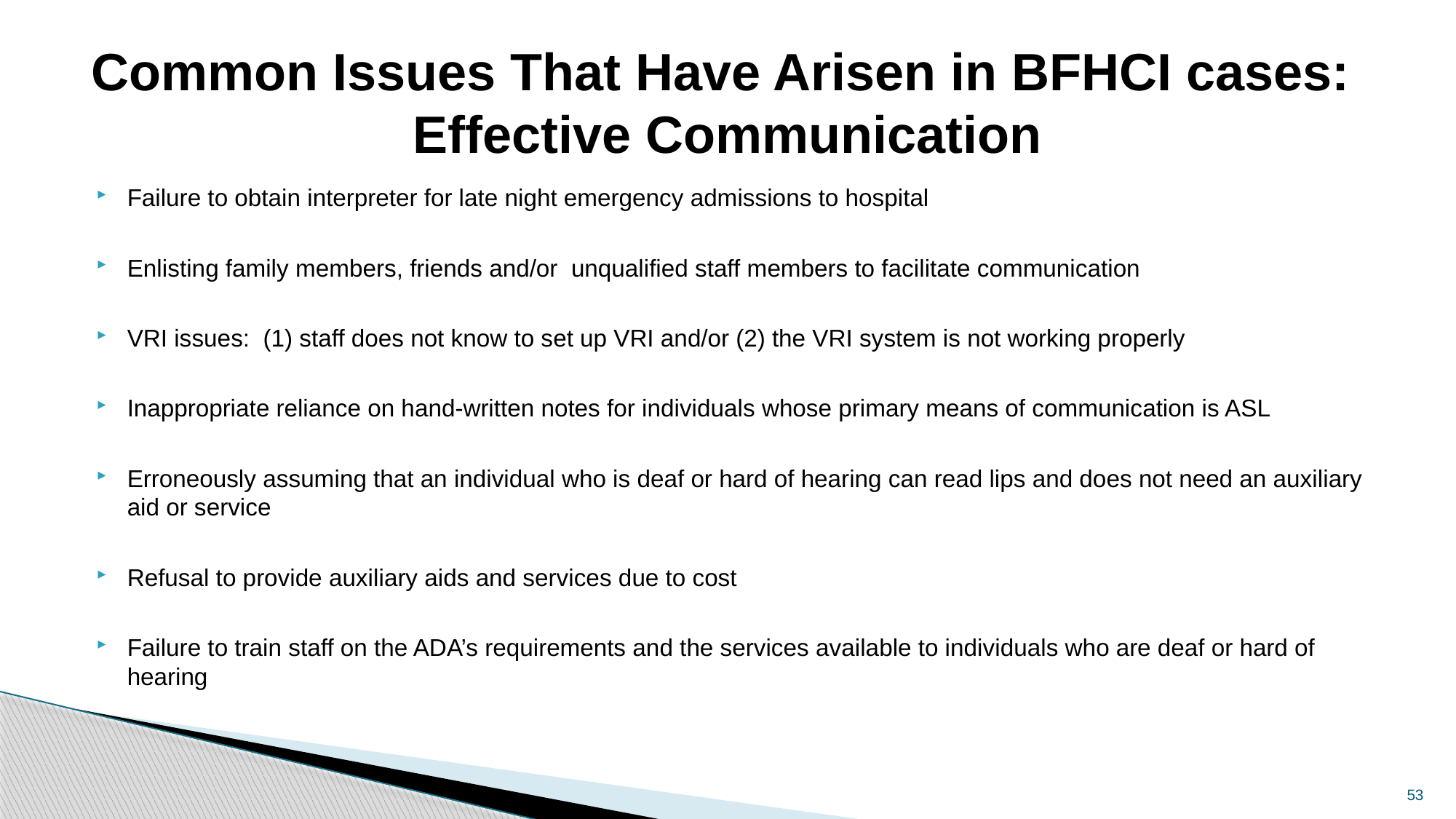

# Common Issues That Have Arisen in BFHCI cases:  Effective Communication
Failure to obtain interpreter for late night emergency admissions to hospital

Enlisting family members, friends and/or  unqualified staff members to facilitate communication

VRI issues:  (1) staff does not know to set up VRI and/or (2) the VRI system is not working properly

Inappropriate reliance on hand-written notes for individuals whose primary means of communication is ASL

Erroneously assuming that an individual who is deaf or hard of hearing can read lips and does not need an auxiliary aid or service

Refusal to provide auxiliary aids and services due to cost

Failure to train staff on the ADA’s requirements and the services available to individuals who are deaf or hard of hearing

53